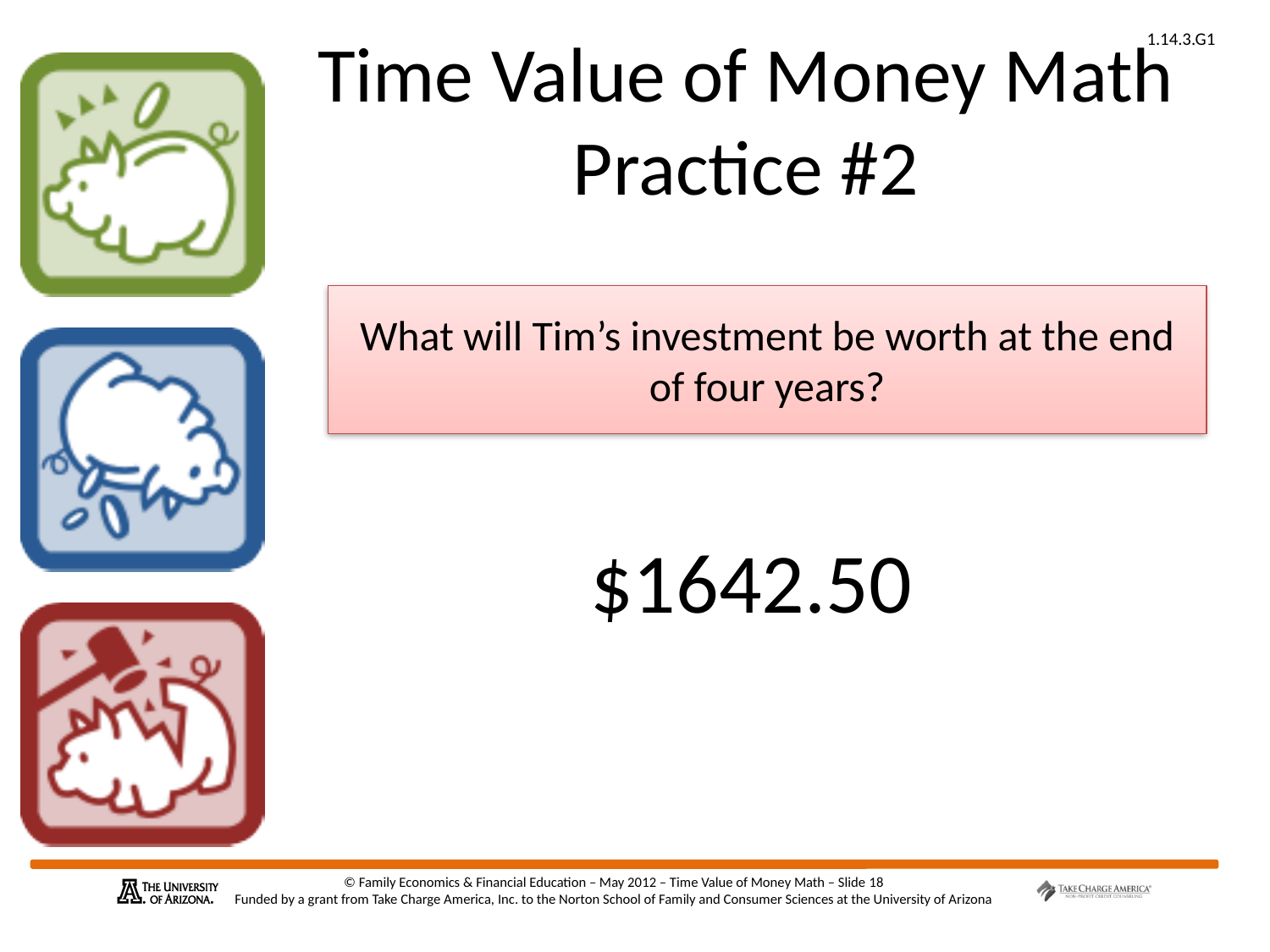

# Time Value of Money Math Practice #2
What will Tim’s investment be worth at the end of four years?
$1642.50